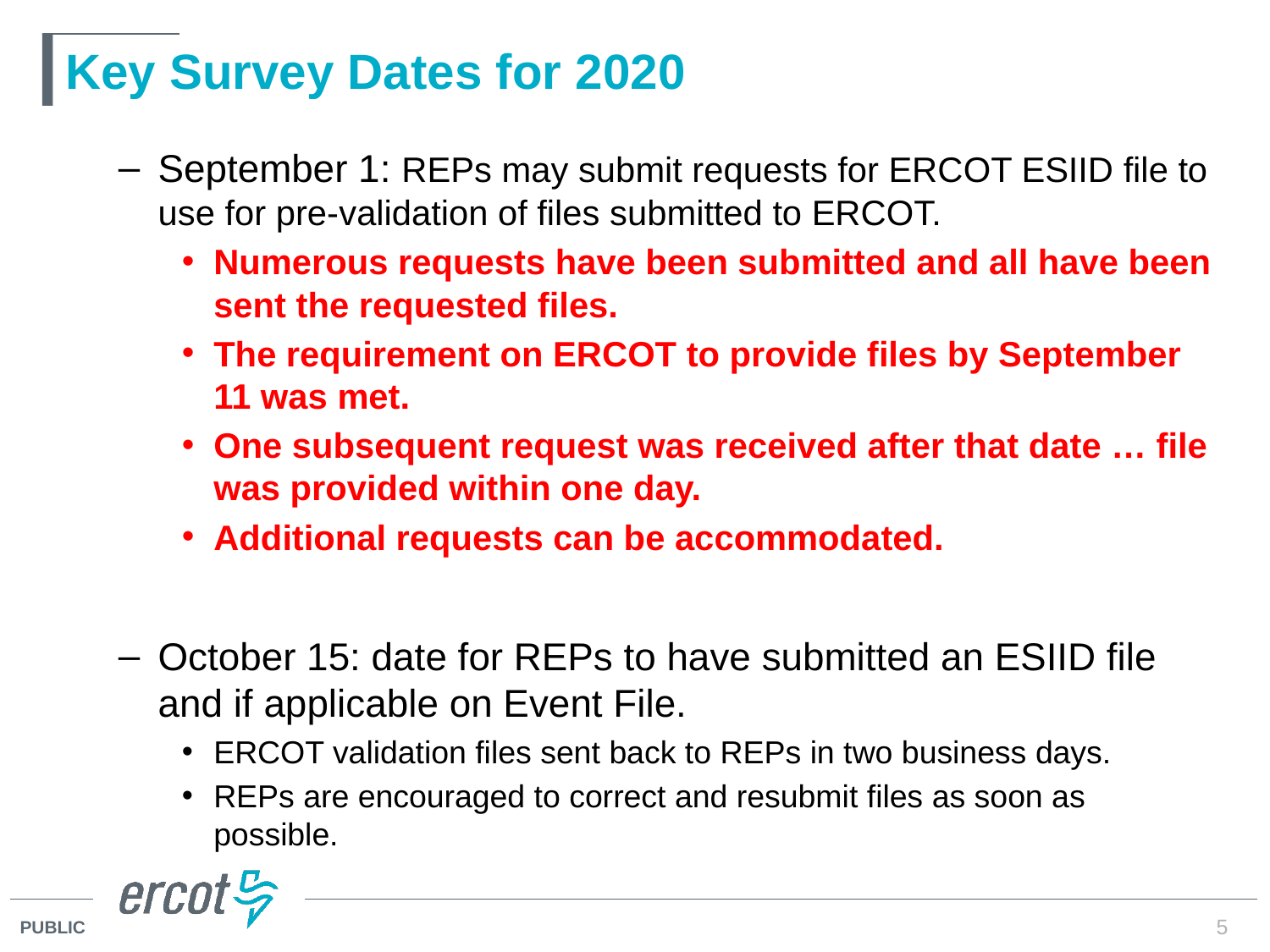

# Key Survey Dates for 2020
September 1: REPs may submit requests for ERCOT ESIID file to use for pre-validation of files submitted to ERCOT.
Numerous requests have been submitted and all have been sent the requested files.
The requirement on ERCOT to provide files by September 11 was met.
One subsequent request was received after that date … file was provided within one day.
Additional requests can be accommodated.

October 15: date for REPs to have submitted an ESIID file and if applicable on Event File.
ERCOT validation files sent back to REPs in two business days.
REPs are encouraged to correct and resubmit files as soon as possible.
5